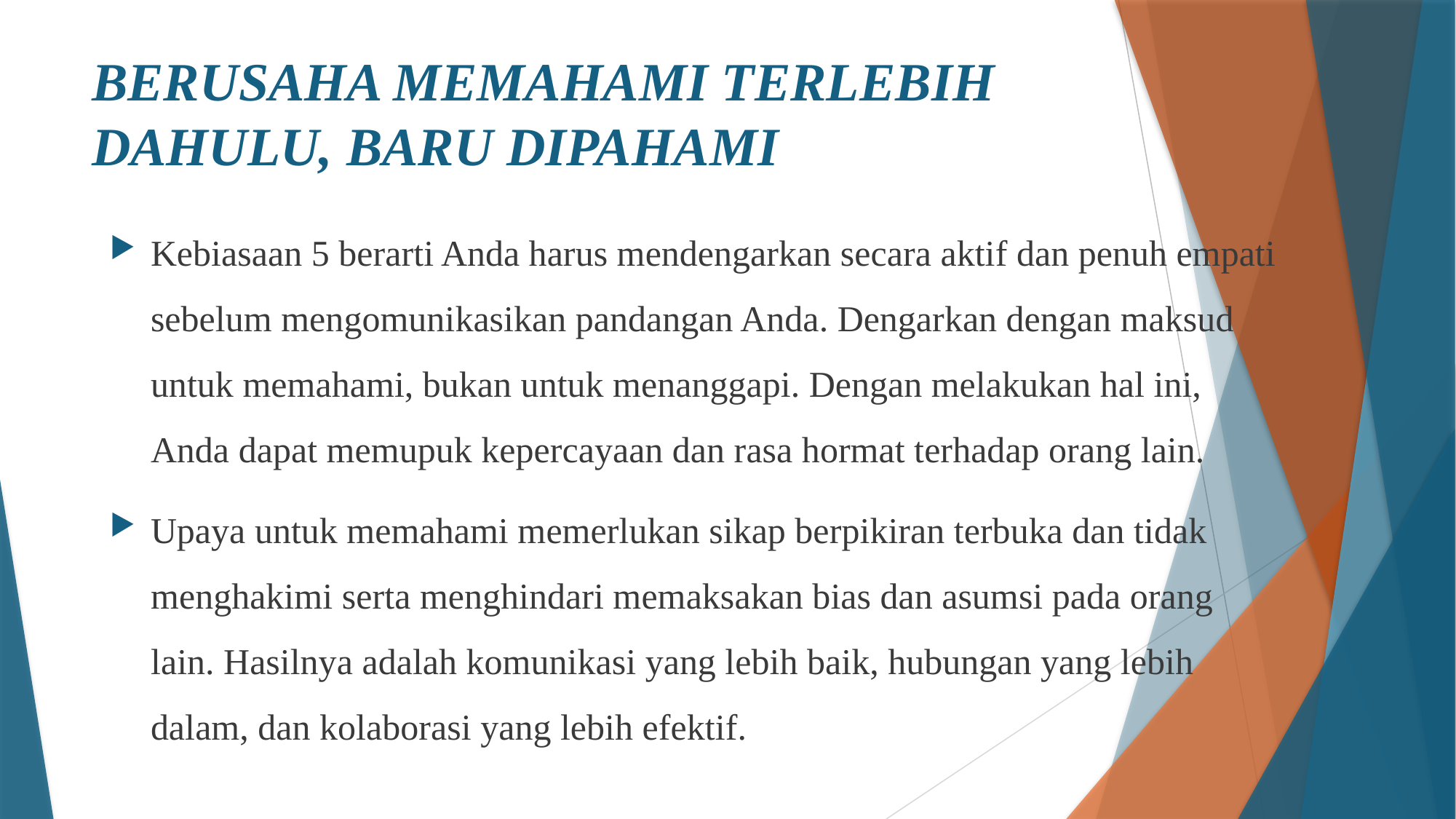

# BERUSAHA MEMAHAMI TERLEBIH DAHULU, BARU DIPAHAMI
Kebiasaan 5 berarti Anda harus mendengarkan secara aktif dan penuh empati sebelum mengomunikasikan pandangan Anda. Dengarkan dengan maksud untuk memahami, bukan untuk menanggapi. Dengan melakukan hal ini, Anda dapat memupuk kepercayaan dan rasa hormat terhadap orang lain.
Upaya untuk memahami memerlukan sikap berpikiran terbuka dan tidak menghakimi serta menghindari memaksakan bias dan asumsi pada orang lain. Hasilnya adalah komunikasi yang lebih baik, hubungan yang lebih dalam, dan kolaborasi yang lebih efektif.